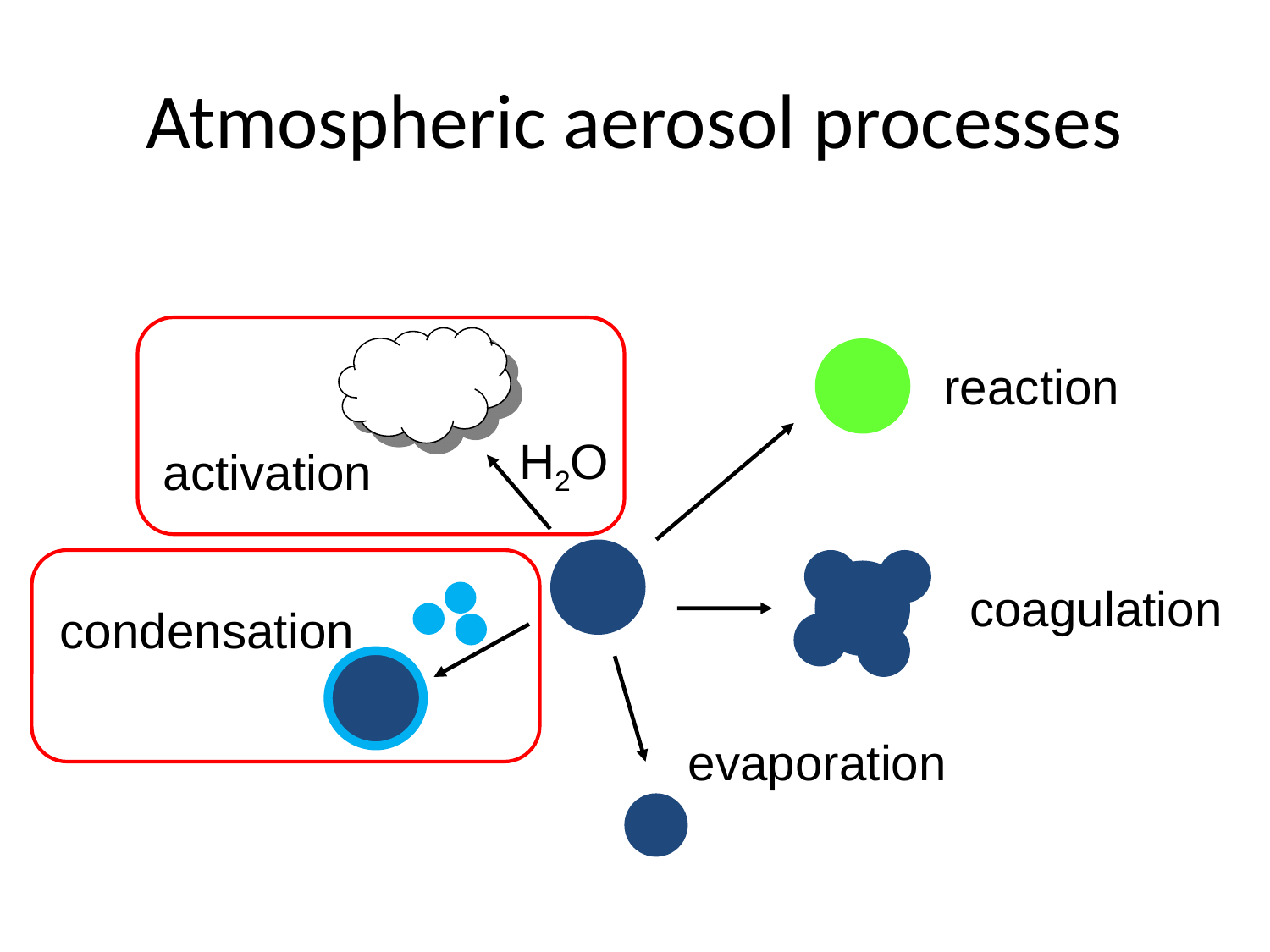

# Atmospheric aerosol processes

H2O

activation

reaction

coagulation

condensation

evaporation